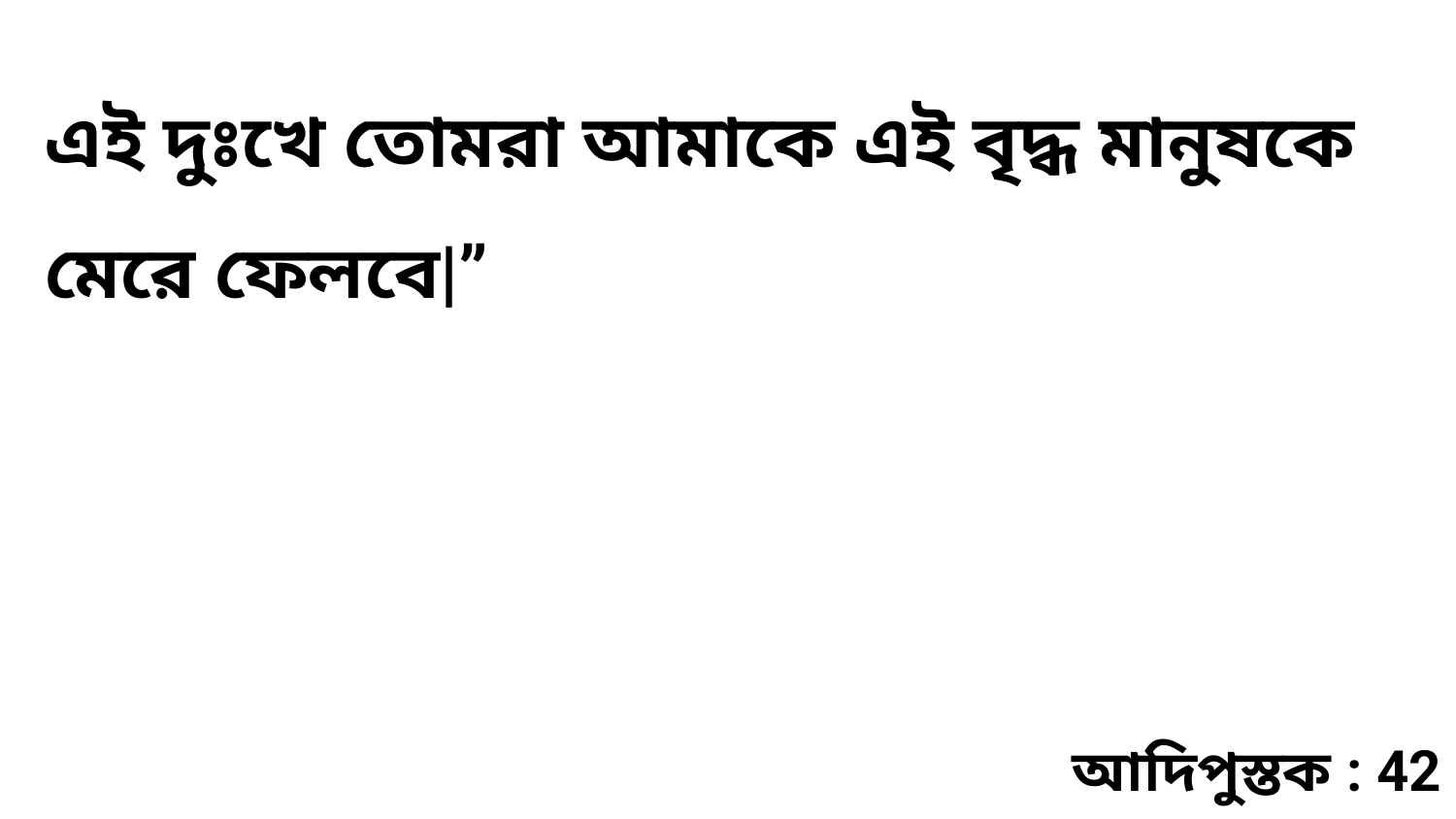

এই দুঃখে তোমরা আমাকে এই বৃদ্ধ মানুষকে মেরে ফেলবে|”
আদিপুস্তক : 42